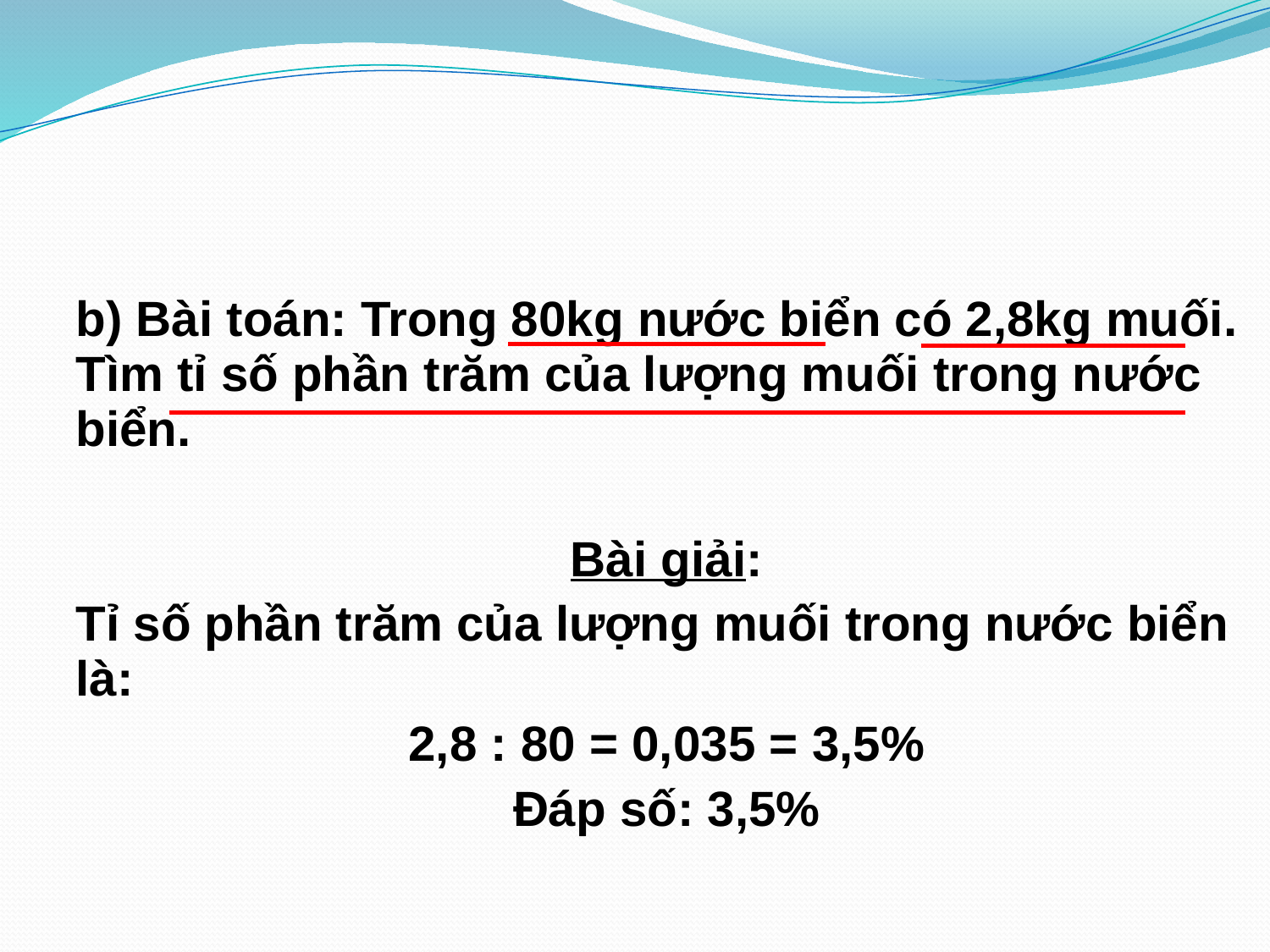

#
b) Bài toán: Trong 80kg nước biển có 2,8kg muối. Tìm tỉ số phần trăm của lượng muối trong nước biển.

Bài giải:
Tỉ số phần trăm của lượng muối trong nước biển là:
2,8 : 80 = 0,035 = 3,5%
Đáp số: 3,5%